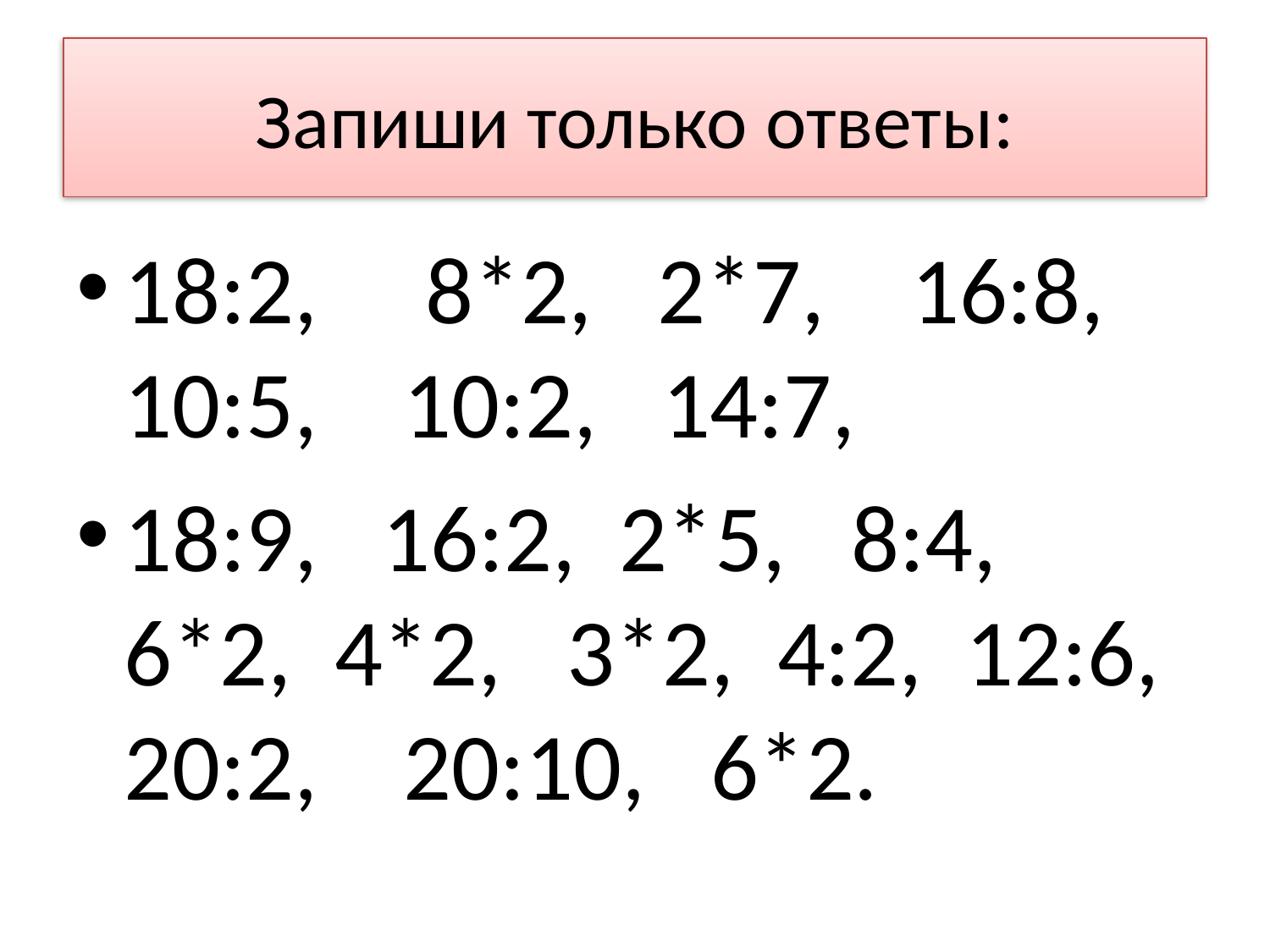

# Запиши только ответы:
18:2,     8*2,   2*7,    16:8,   10:5,    10:2,   14:7,
18:9,   16:2,  2*5,   8:4,  6*2,  4*2,   3*2,  4:2,  12:6,  20:2,    20:10,   6*2.